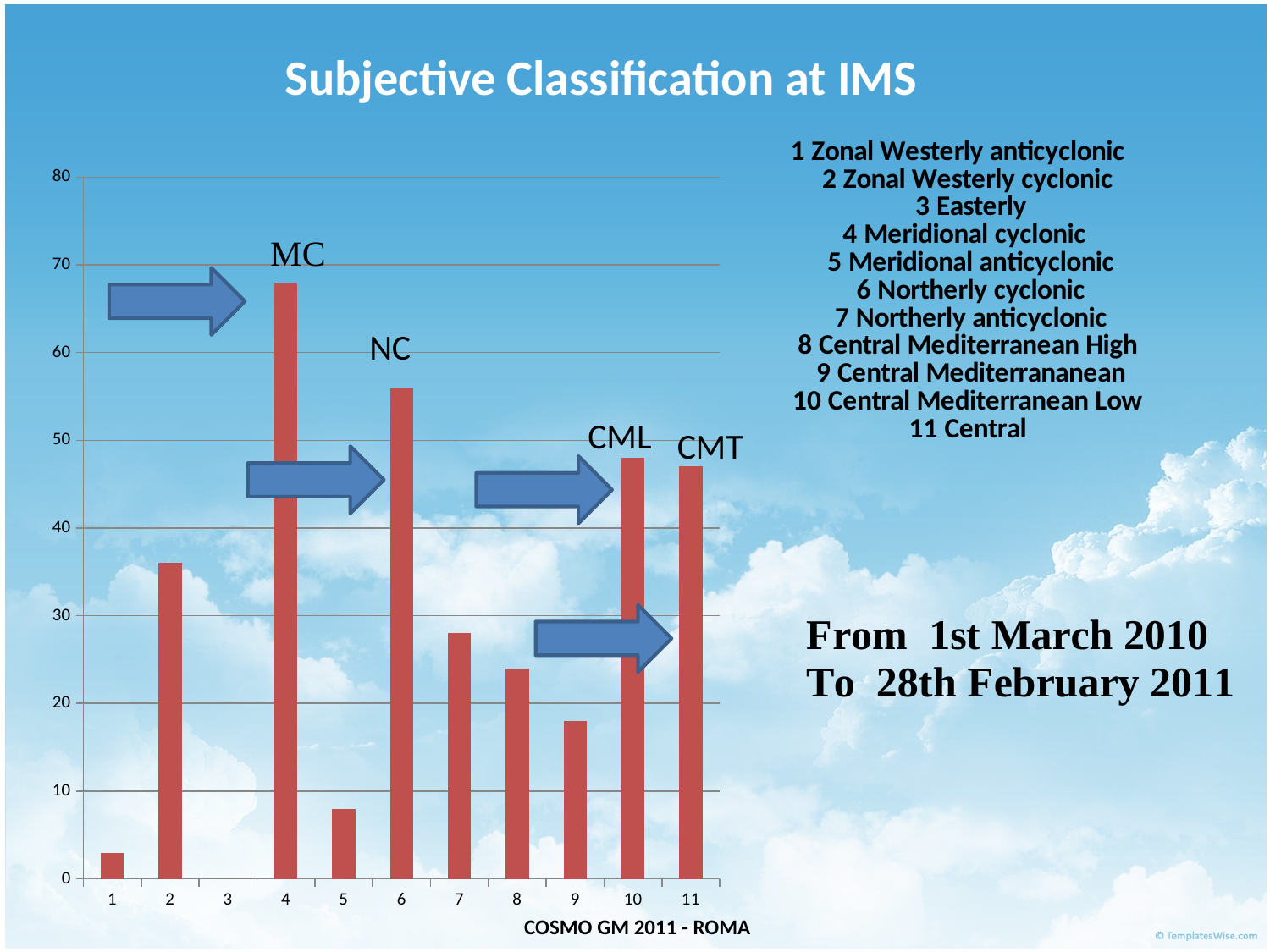

Subjective Classification at IMS

### Chart: 1 Zonal Westerly anticyclonic
2 Zonal Westerly cyclonic
3 Easterly
4 Meridional cyclonic
5 Meridional anticyclonic
6 Northerly cyclonic
7 Northerly anticyclonic
8 Central Mediterranean High
9 Central Mediterrananean
10 Central Mediterranean Low
11 Central

| Category | 1 Zonal Westerly anticyclonic    2 Zonal Westerly cyclonic 3 Easterly                        4 Meridional cyclonic  5 Meridional anticyclonic         6 Northerly cyclonic  7 Northerly anticyclonic          8 Central Mediterranean High 9 Central Mediterran |
|---|---|
COSMO GM 2011 - ROMA